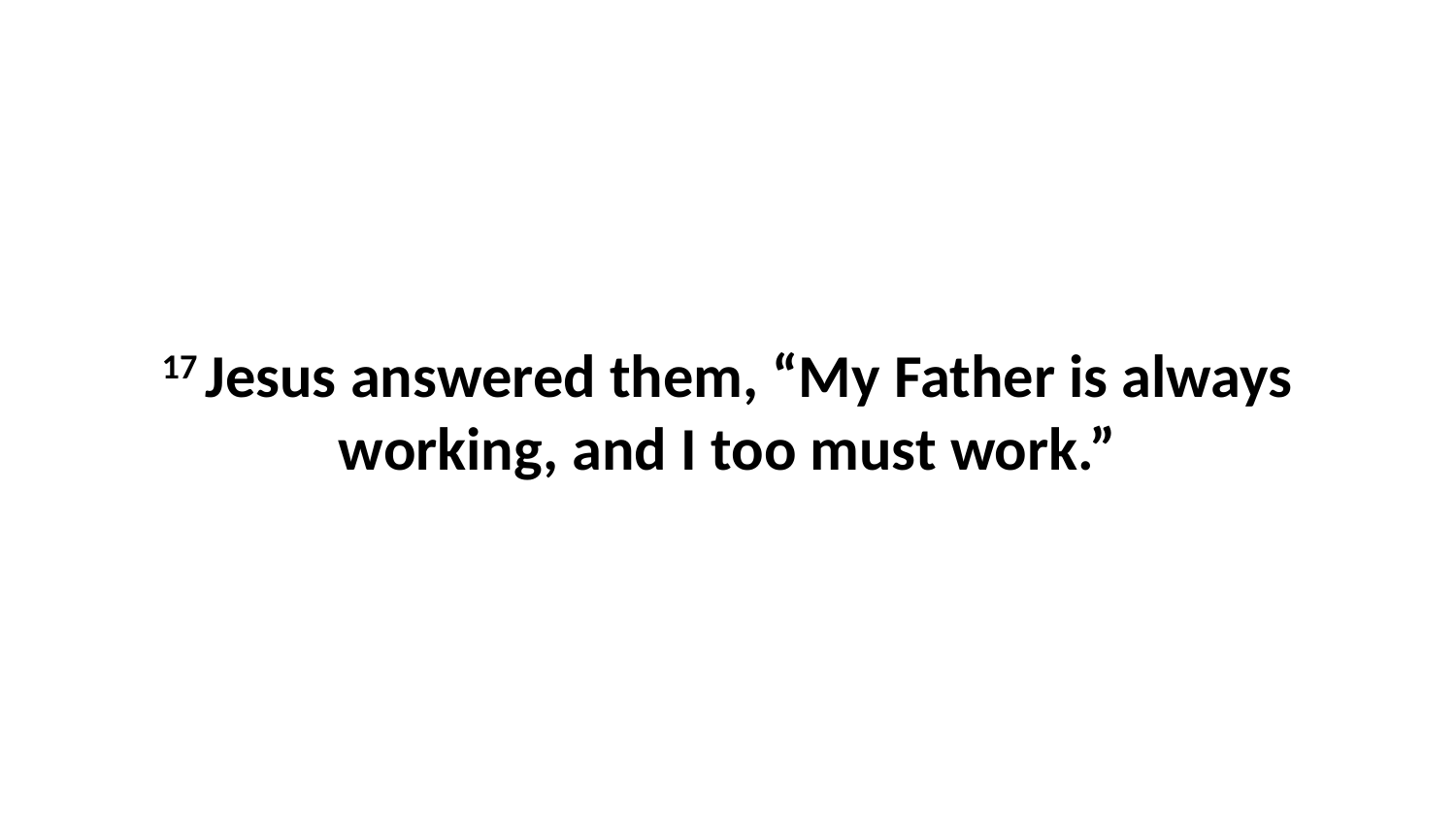

17 Jesus answered them, “My Father is always working, and I too must work.”